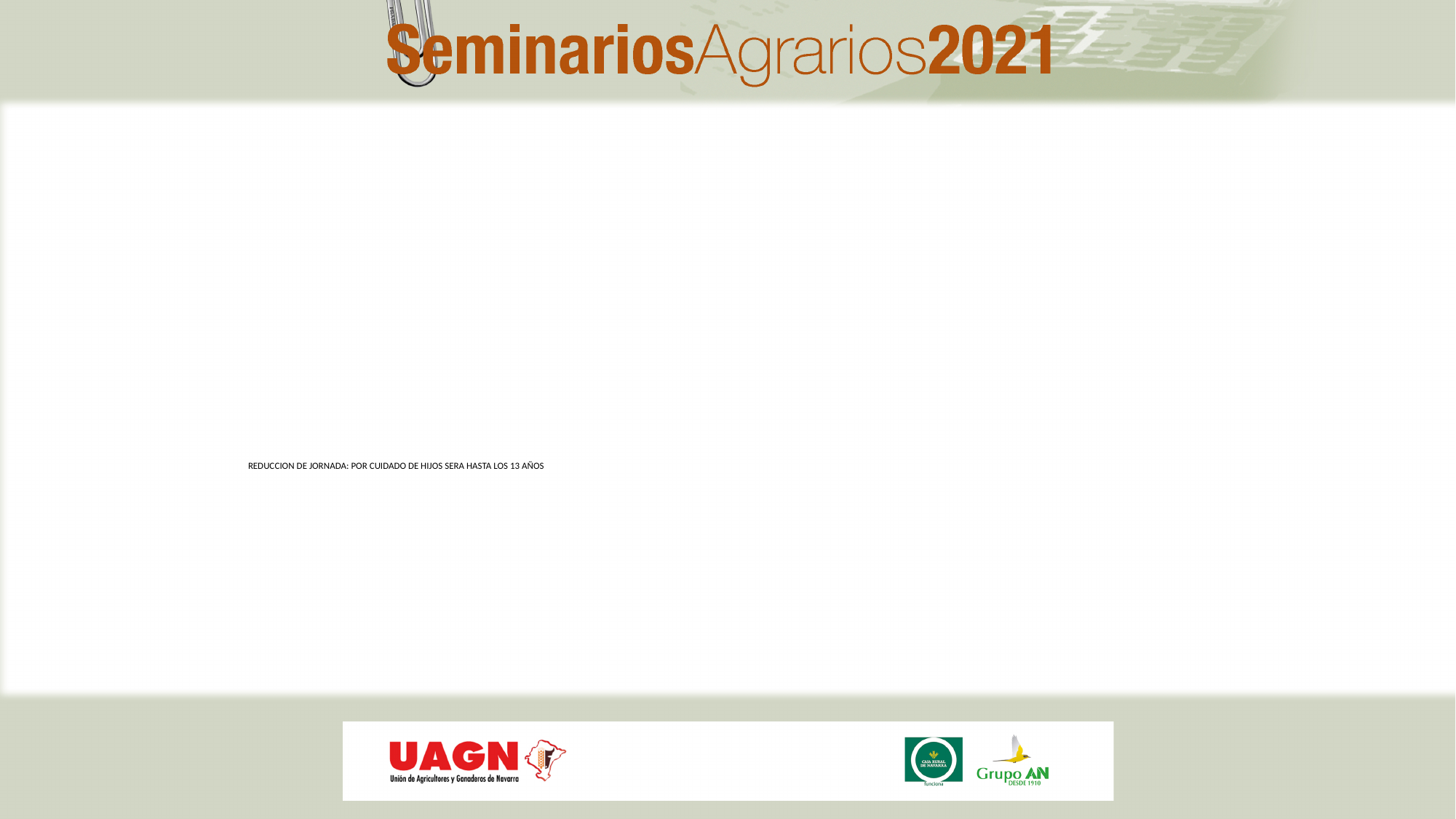

# REDUCCION DE JORNADA: POR CUIDADO DE HIJOS SERA HASTA LOS 13 AÑOS